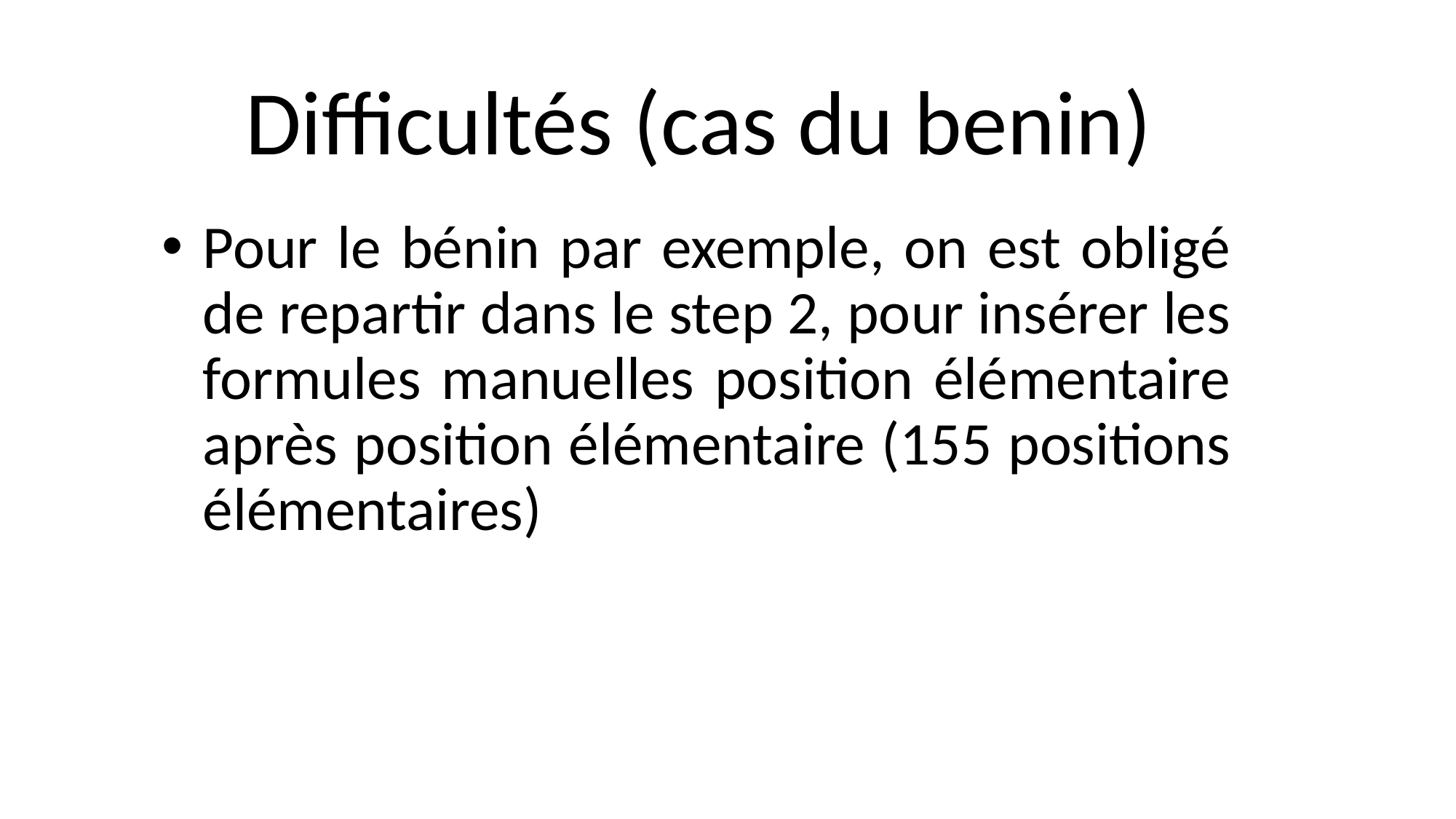

# Difficultés (cas du benin)
Pour le bénin par exemple, on est obligé de repartir dans le step 2, pour insérer les formules manuelles position élémentaire après position élémentaire (155 positions élémentaires)